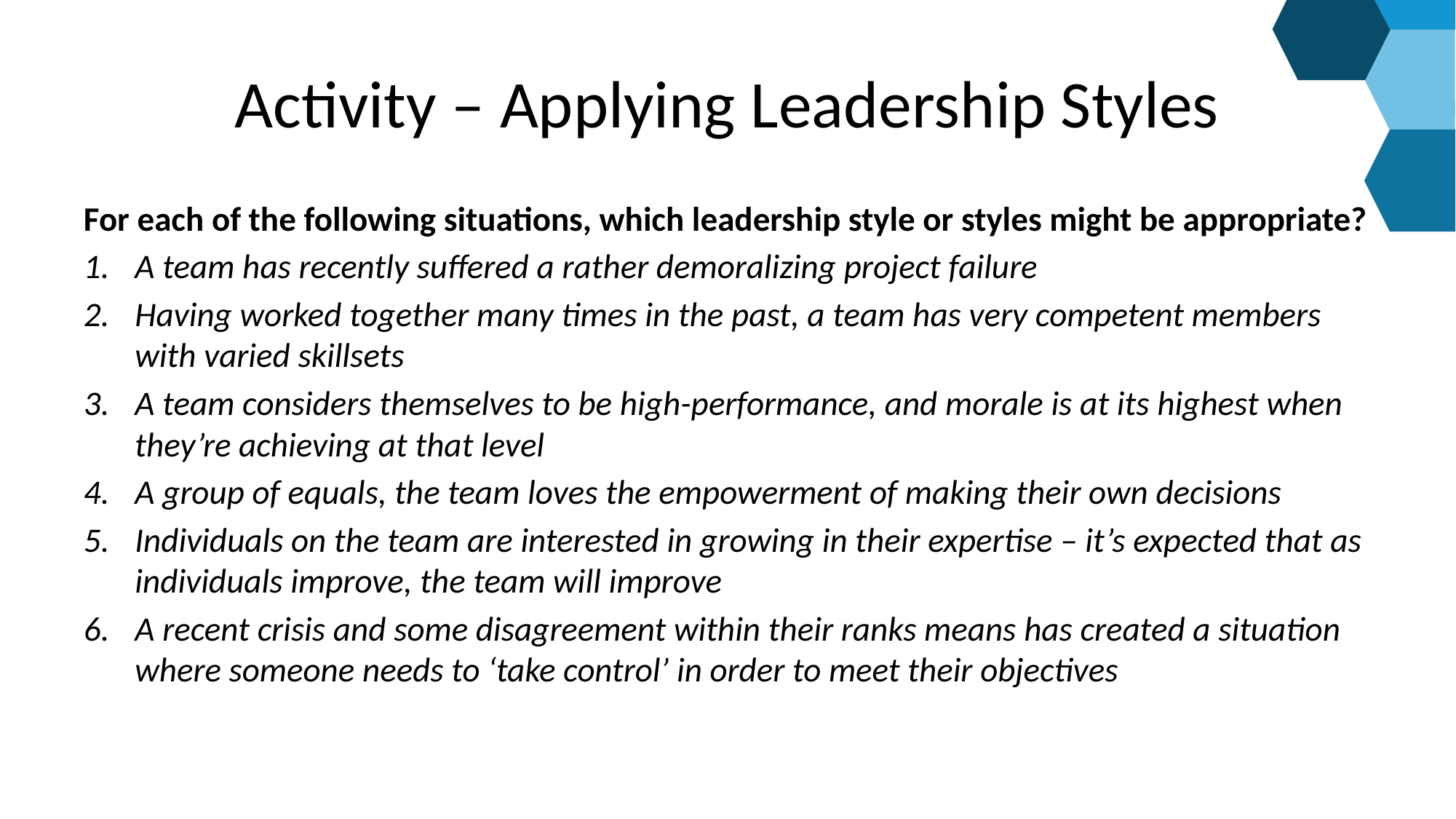

# Activity – Applying Leadership Styles
For each of the following situations, which leadership style or styles might be appropriate?
A team has recently suffered a rather demoralizing project failure
Having worked together many times in the past, a team has very competent members with varied skillsets
A team considers themselves to be high-performance, and morale is at its highest when they’re achieving at that level
A group of equals, the team loves the empowerment of making their own decisions
Individuals on the team are interested in growing in their expertise – it’s expected that as individuals improve, the team will improve
A recent crisis and some disagreement within their ranks means has created a situation where someone needs to ‘take control’ in order to meet their objectives